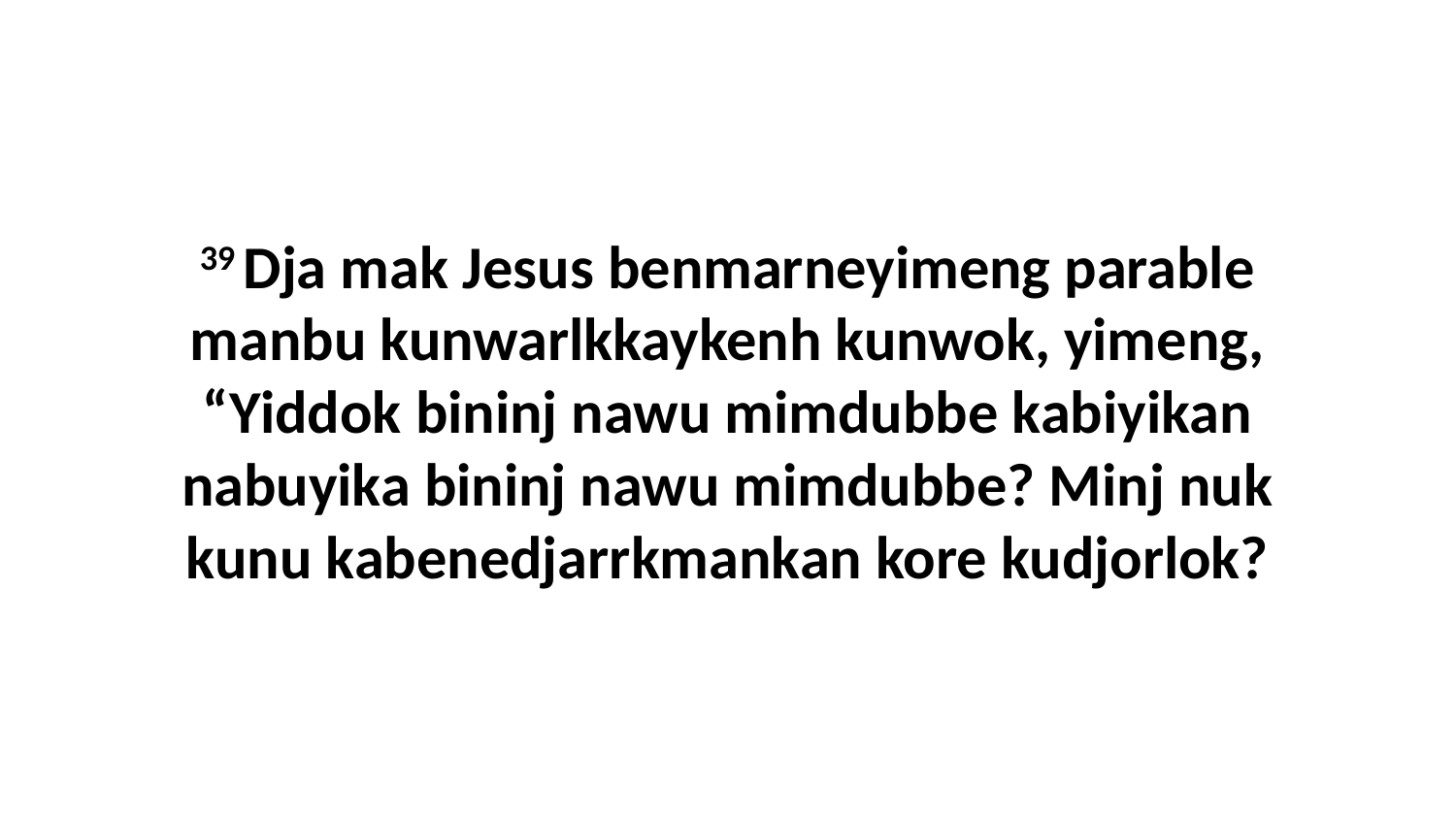

39 Dja mak Jesus benmarneyimeng parable manbu kunwarlkkaykenh kunwok, yimeng, “Yiddok bininj nawu mimdubbe kabiyikan nabuyika bininj nawu mimdubbe? Minj nuk kunu kabenedjarrkmankan kore kudjorlok?